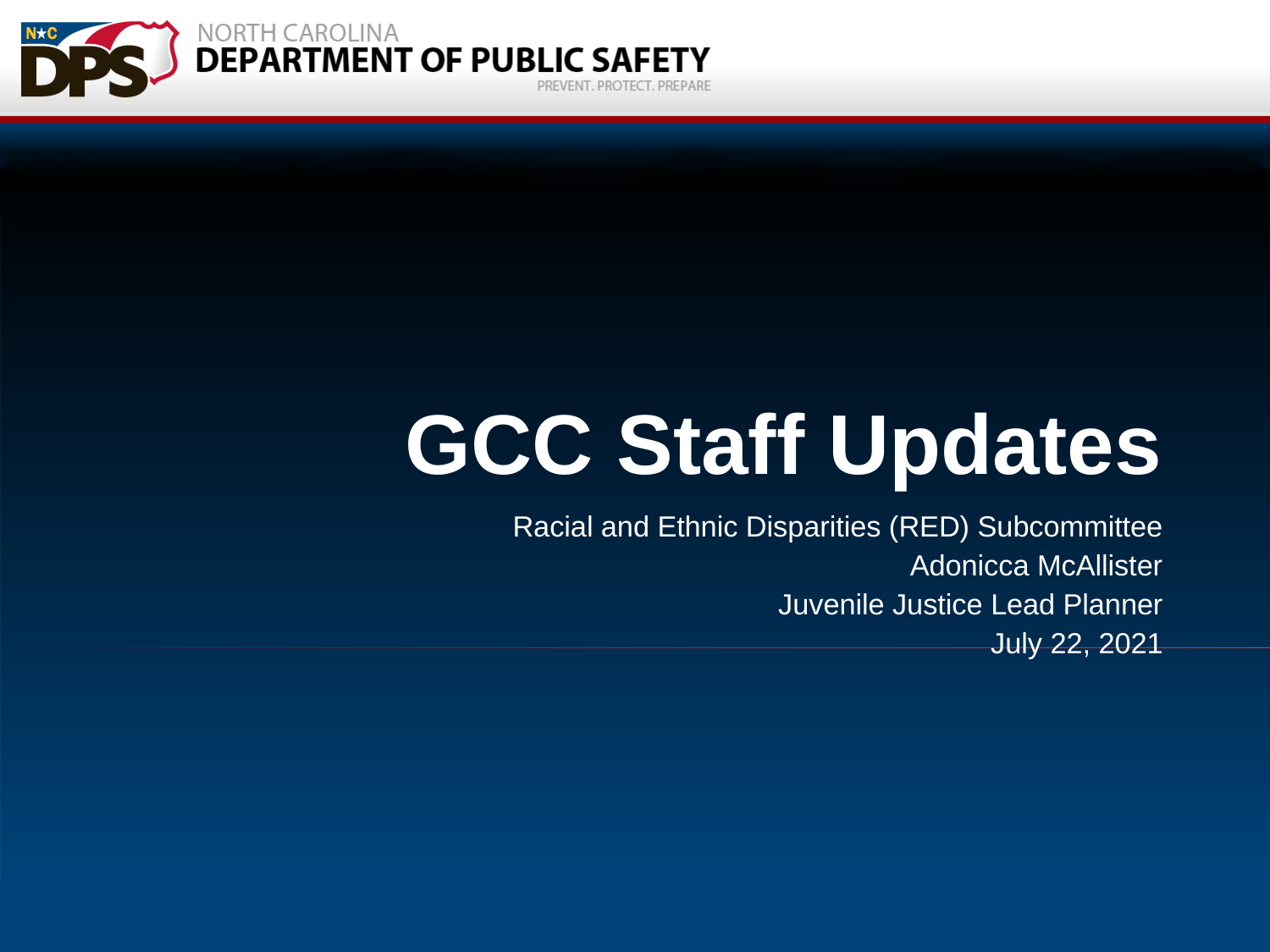

# GCC Staff Updates
Racial and Ethnic Disparities (RED) Subcommittee
Adonicca McAllister
Juvenile Justice Lead Planner
July 22, 2021